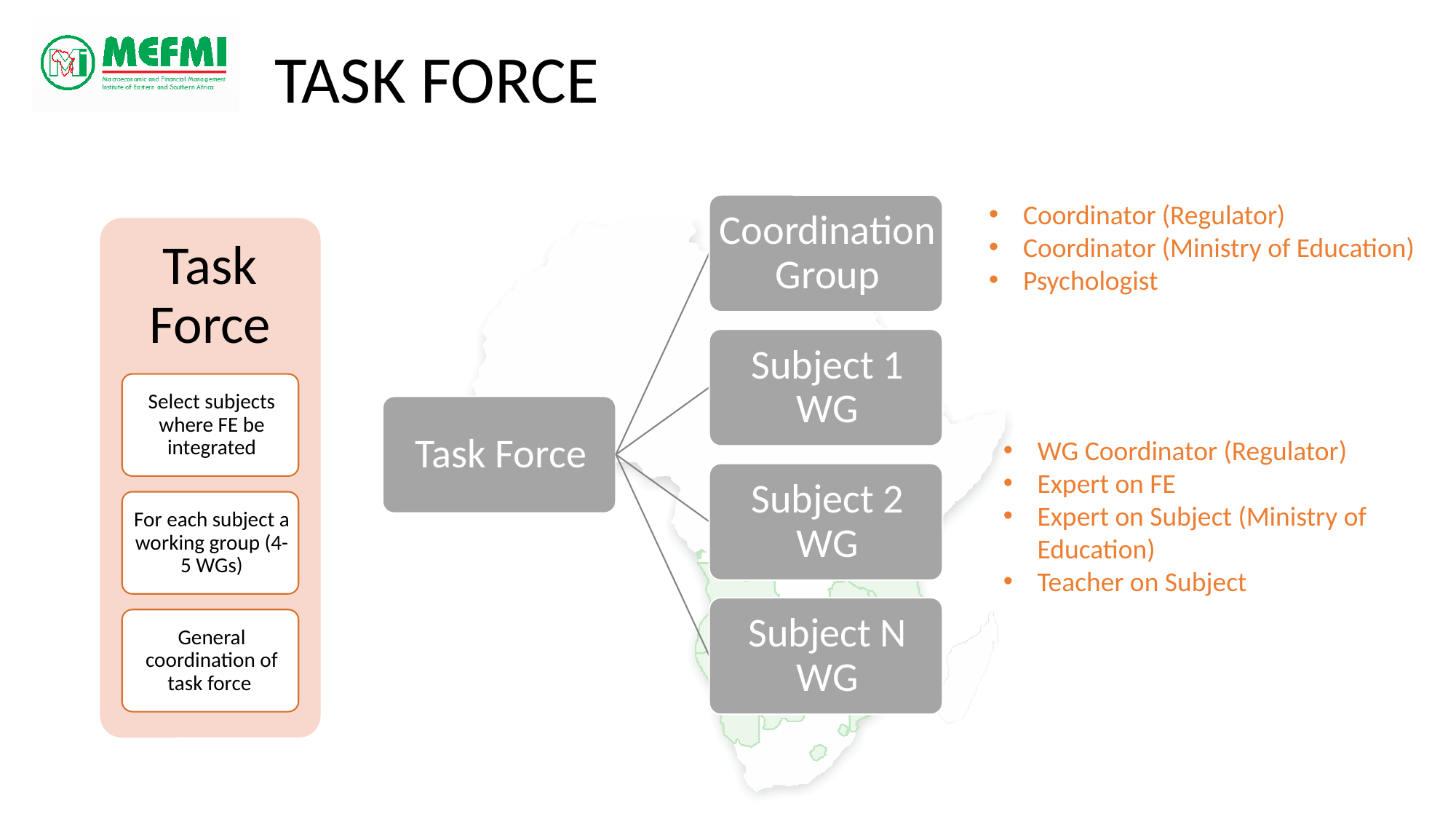

# Task Force
Coordinator (Regulator)
Coordinator (Ministry of Education)
Psychologist
Task Force

Coordination Group

Subject 1 WG

Subject 2 WG

Subject N WG
Task Force
Select subjects where FE be integrated
For each subject a working group (4-5 WGs)
General coordination of task force
WG Coordinator (Regulator)
Expert on FE
Expert on Subject (Ministry of Education)
Teacher on Subject